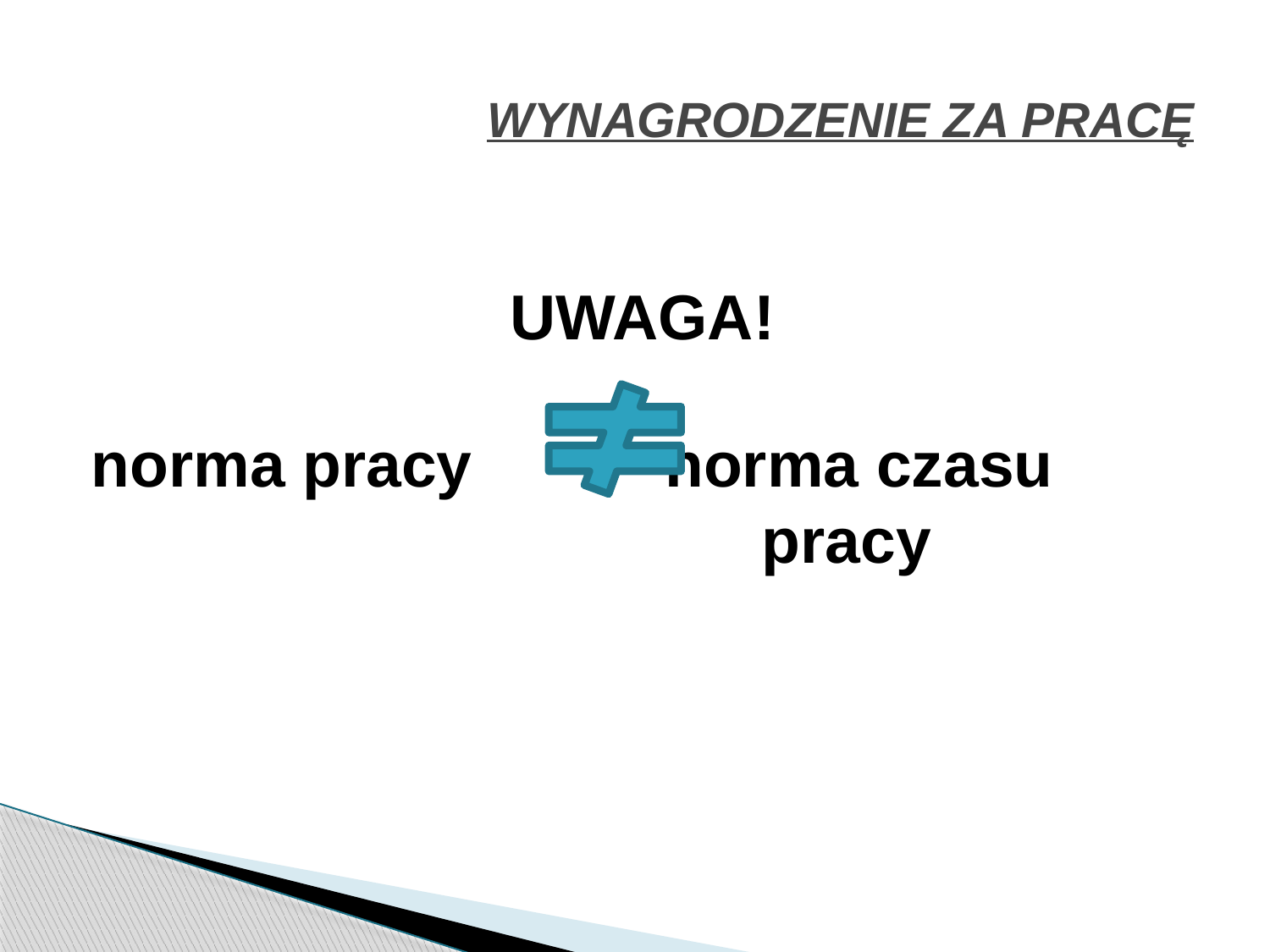

# WYNAGRODZENIE ZA PRACĘ

UWAGA!

norma pracy           norma czasu  						pracy